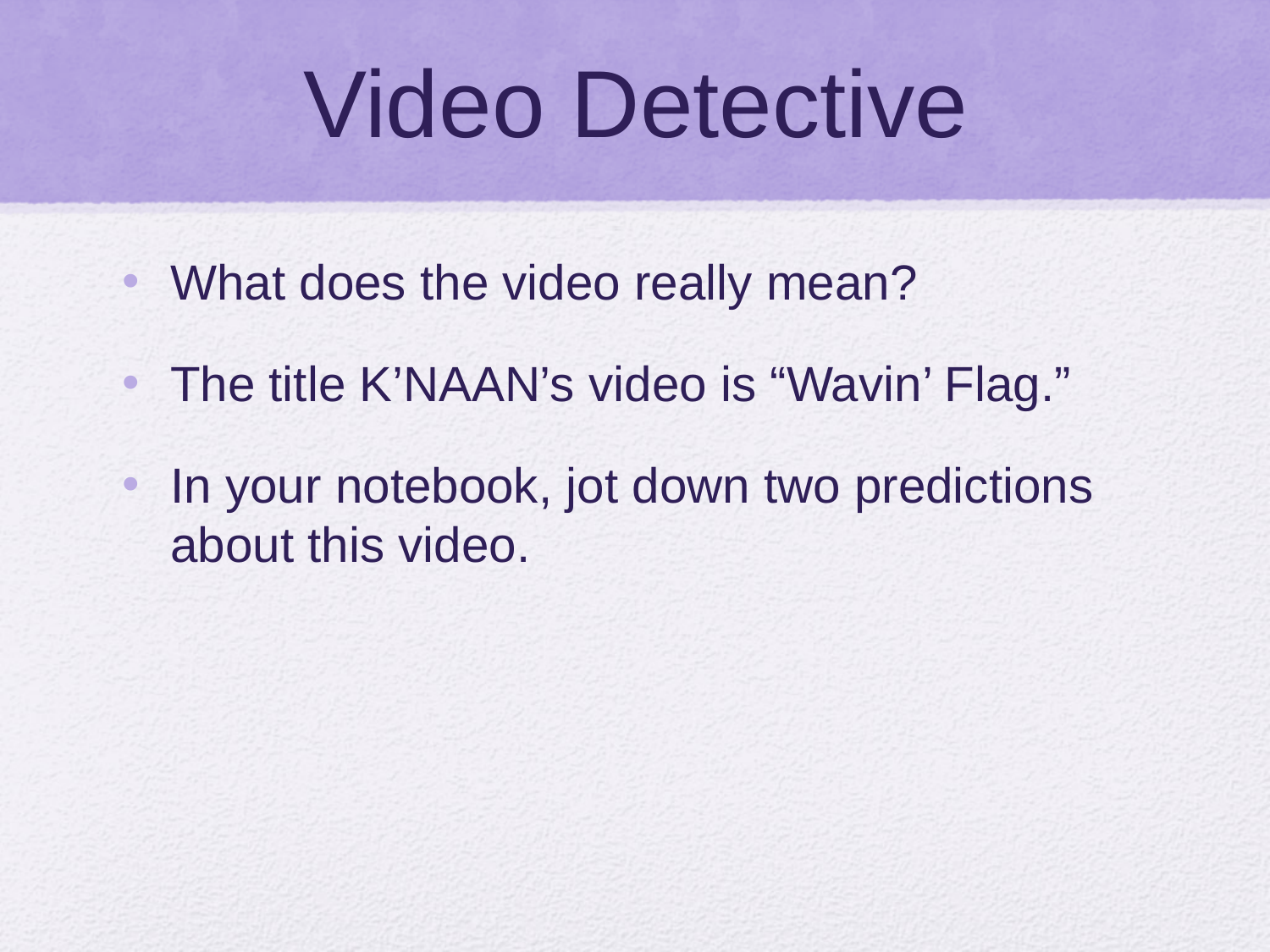

# Video Detective
What does the video really mean?
The title K’NAAN’s video is “Wavin’ Flag.”
In your notebook, jot down two predictions about this video.